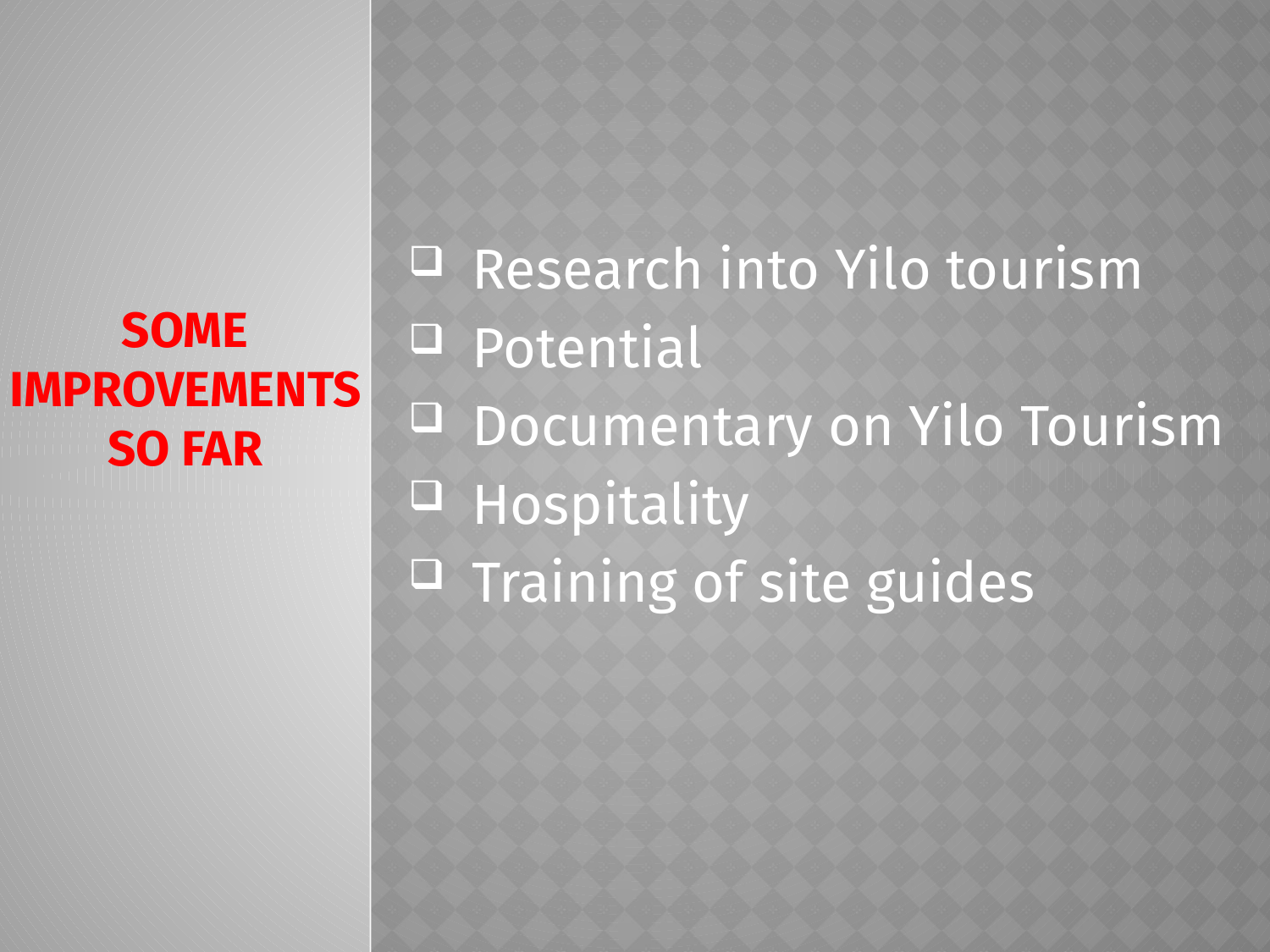

Research into Yilo tourism
Potential
Documentary on Yilo Tourism
Hospitality
Training of site guides
# SOME IMPROVEMENTs SO FAR